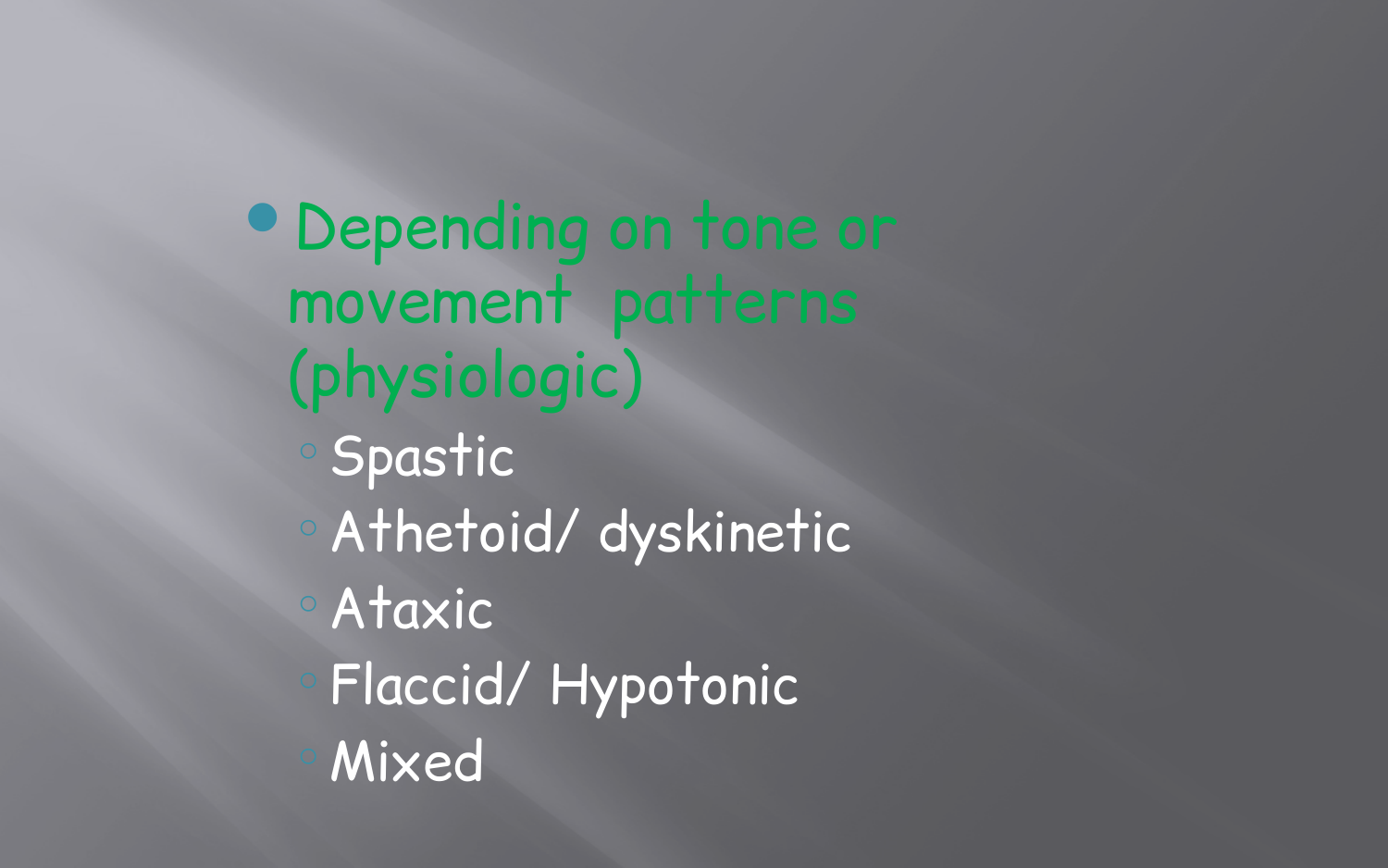

Depending on tone or movement  patterns (physiologic)
Spastic
Athetoid/ dyskinetic
Ataxic
Flaccid/ Hypotonic
Mixed